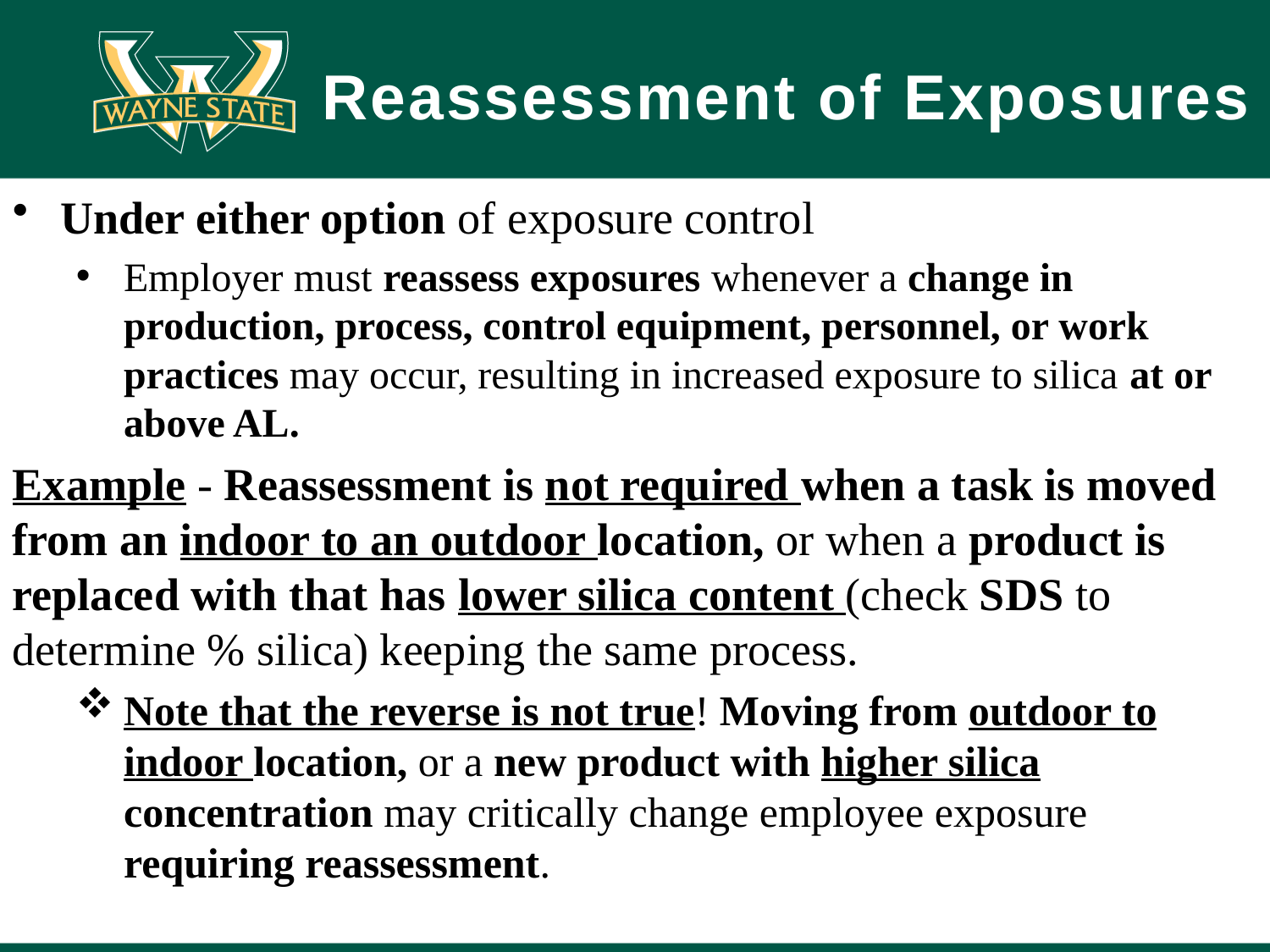

# Reassessment of Exposures
Under either option of exposure control
Employer must reassess exposures whenever a change in production, process, control equipment, personnel, or work practices may occur, resulting in increased exposure to silica at or above AL.
Example - Reassessment is not required when a task is moved from an indoor to an outdoor location, or when a product is replaced with that has lower silica content (check SDS to determine % silica) keeping the same process.
Note that the reverse is not true! Moving from outdoor to indoor location, or a new product with higher silica concentration may critically change employee exposure requiring reassessment.